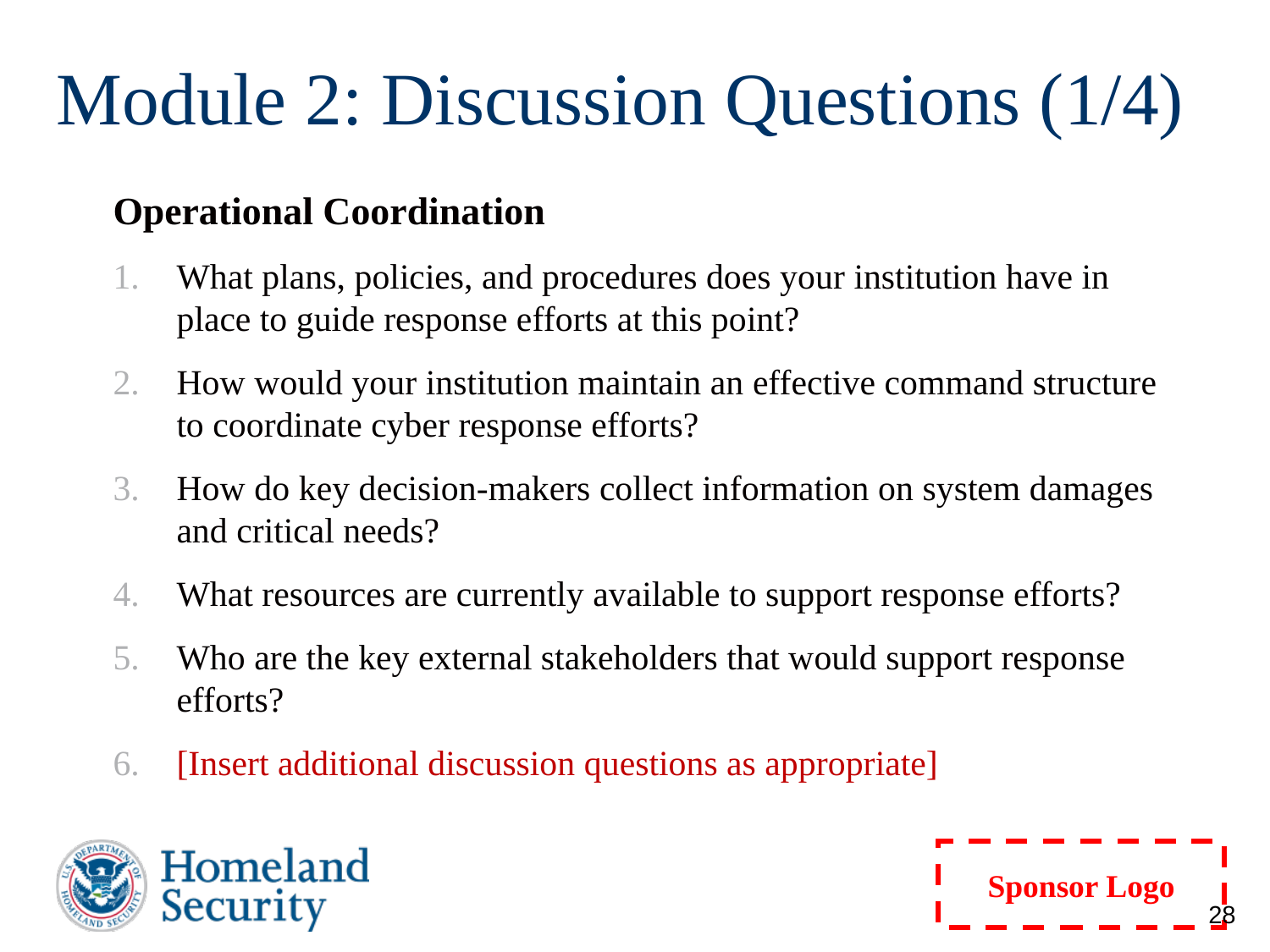

# Module 2: Discussion Questions (1/4)
Operational Coordination
What plans, policies, and procedures does your institution have in place to guide response efforts at this point?
How would your institution maintain an effective command structure to coordinate cyber response efforts?
How do key decision-makers collect information on system damages and critical needs?
What resources are currently available to support response efforts?
Who are the key external stakeholders that would support response efforts?
[Insert additional discussion questions as appropriate]
28